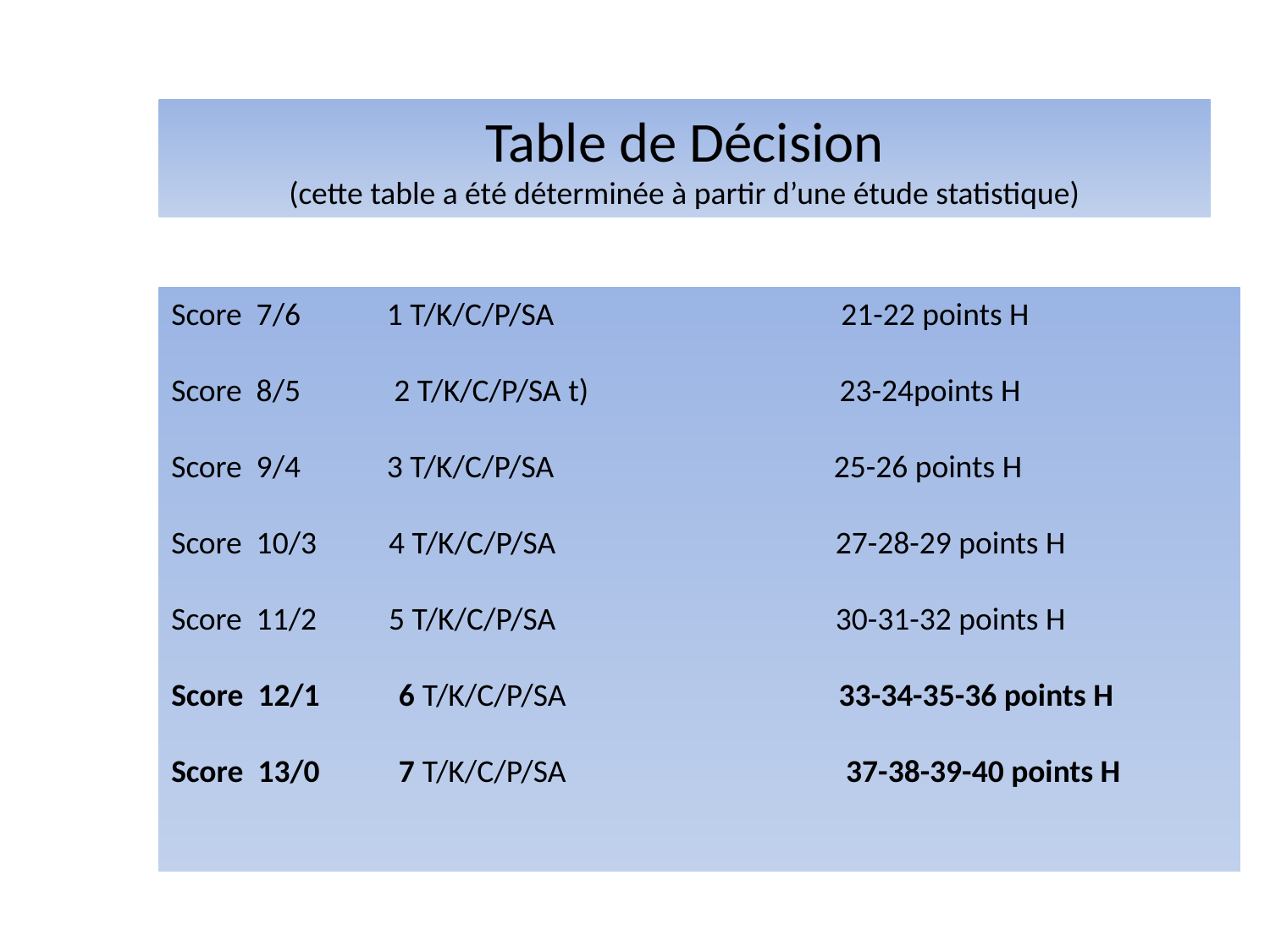

Table de Décision
(cette table a été déterminée à partir d’une étude statistique)
Score  7/6            1 T/K/C/P/SA                                        21-22 points H

Score  8/5             2 T/K/C/P/SA t)                                   23-24points H

Score  9/4            3 T/K/C/P/SA                                       25-26 points H

Score  10/3          4 T/K/C/P/SA                                       27-28-29 points H

Score  11/2          5 T/K/C/P/SA                                       30-31-32 points H

Score  12/1           6 T/K/C/P/SA                                      33-34-35-36 points H

Score  13/0           7 T/K/C/P/SA                                       37-38-39-40 points H